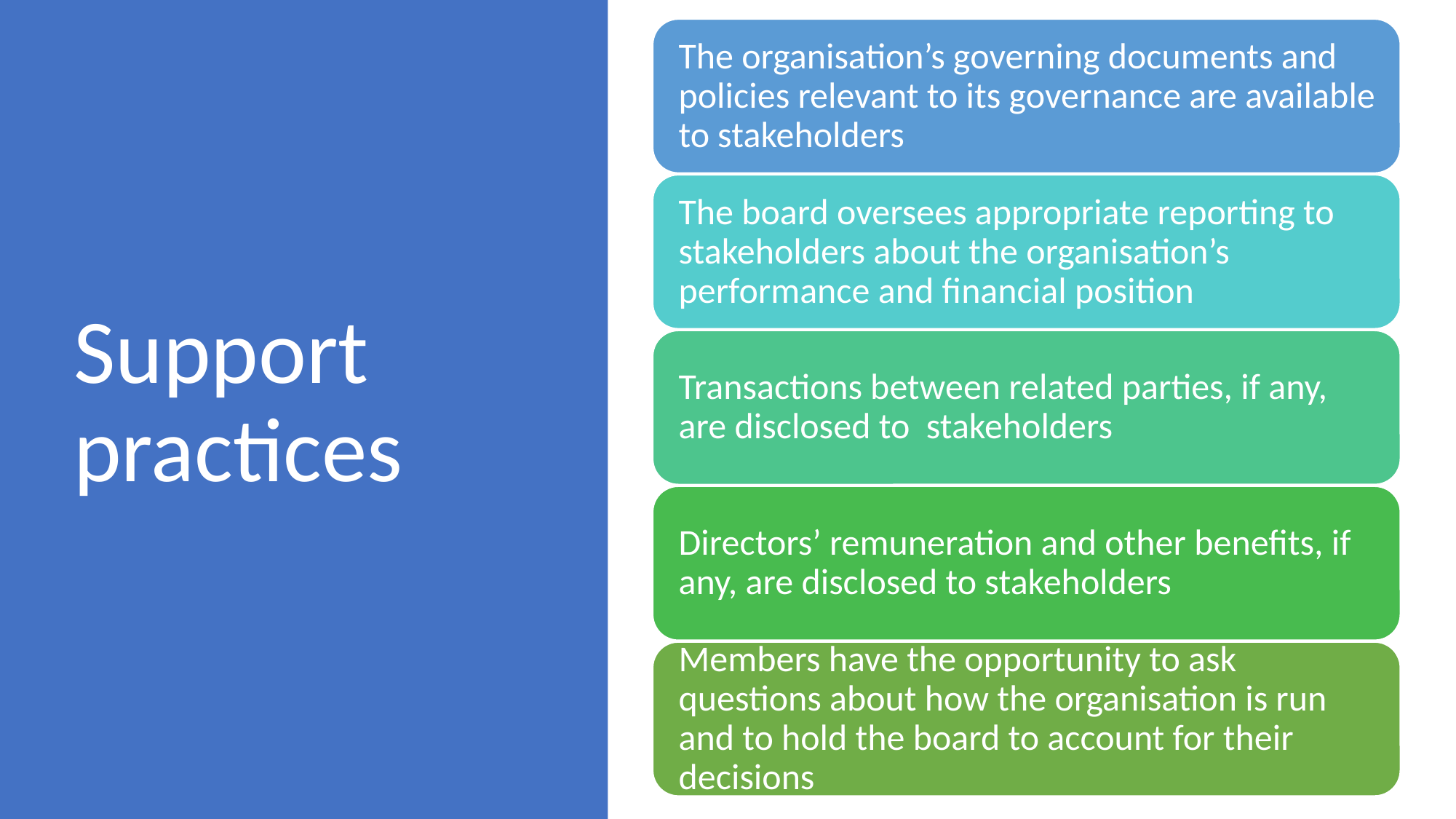

The organisation’s governing documents and policies relevant to its governance are available to stakeholders
The board oversees appropriate reporting to stakeholders about the organisation’s performance and financial position
Transactions between related parties, if any, are disclosed to  stakeholders
Directors’ remuneration and other benefits, if any, are disclosed to stakeholders
Members have the opportunity to ask questions about how the organisation is run and to hold the board to account for their decisions
# Support practices